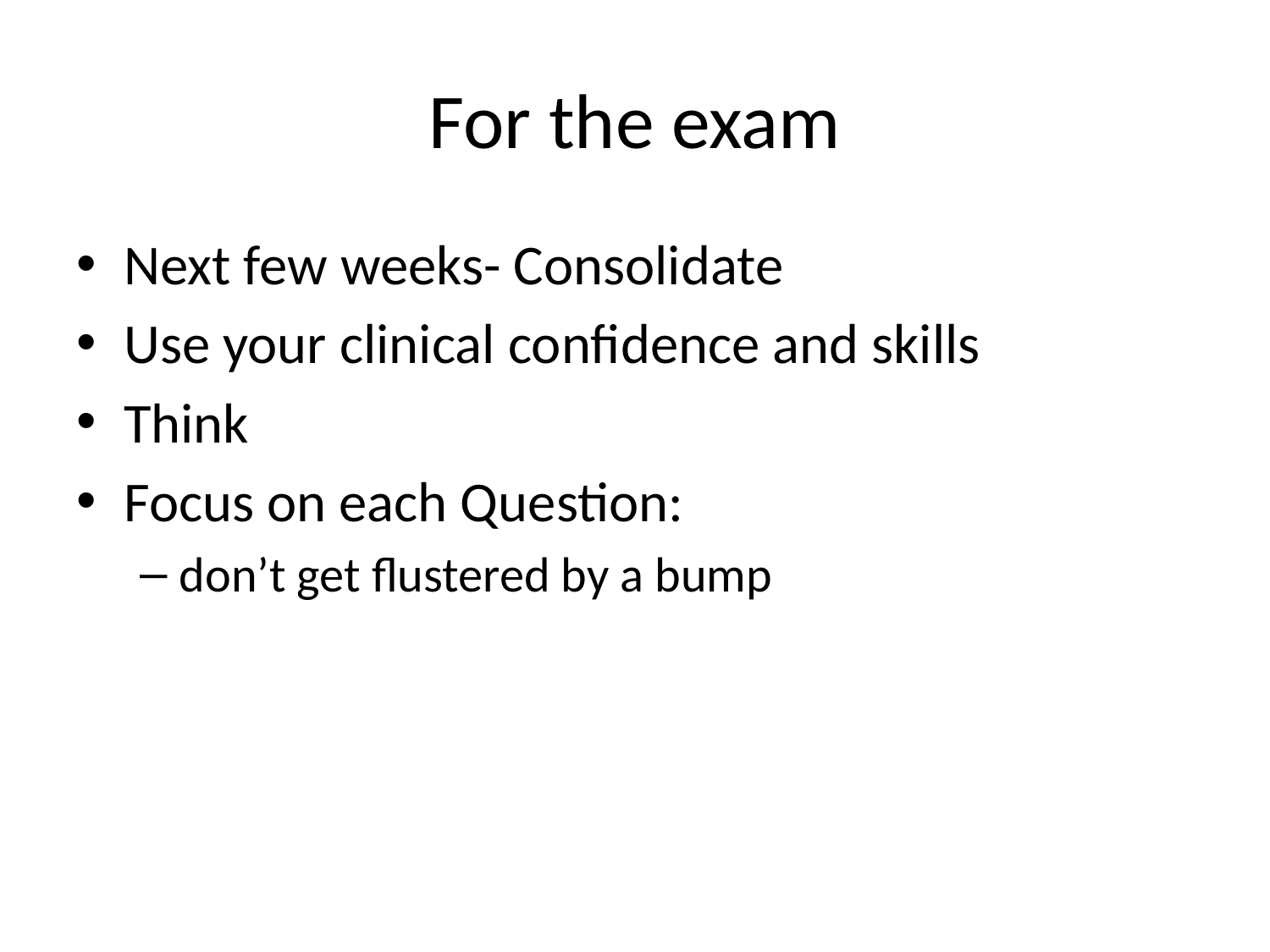

# For the exam
Next few weeks- Consolidate
Use your clinical confidence and skills
Think
Focus on each Question:
don’t get flustered by a bump